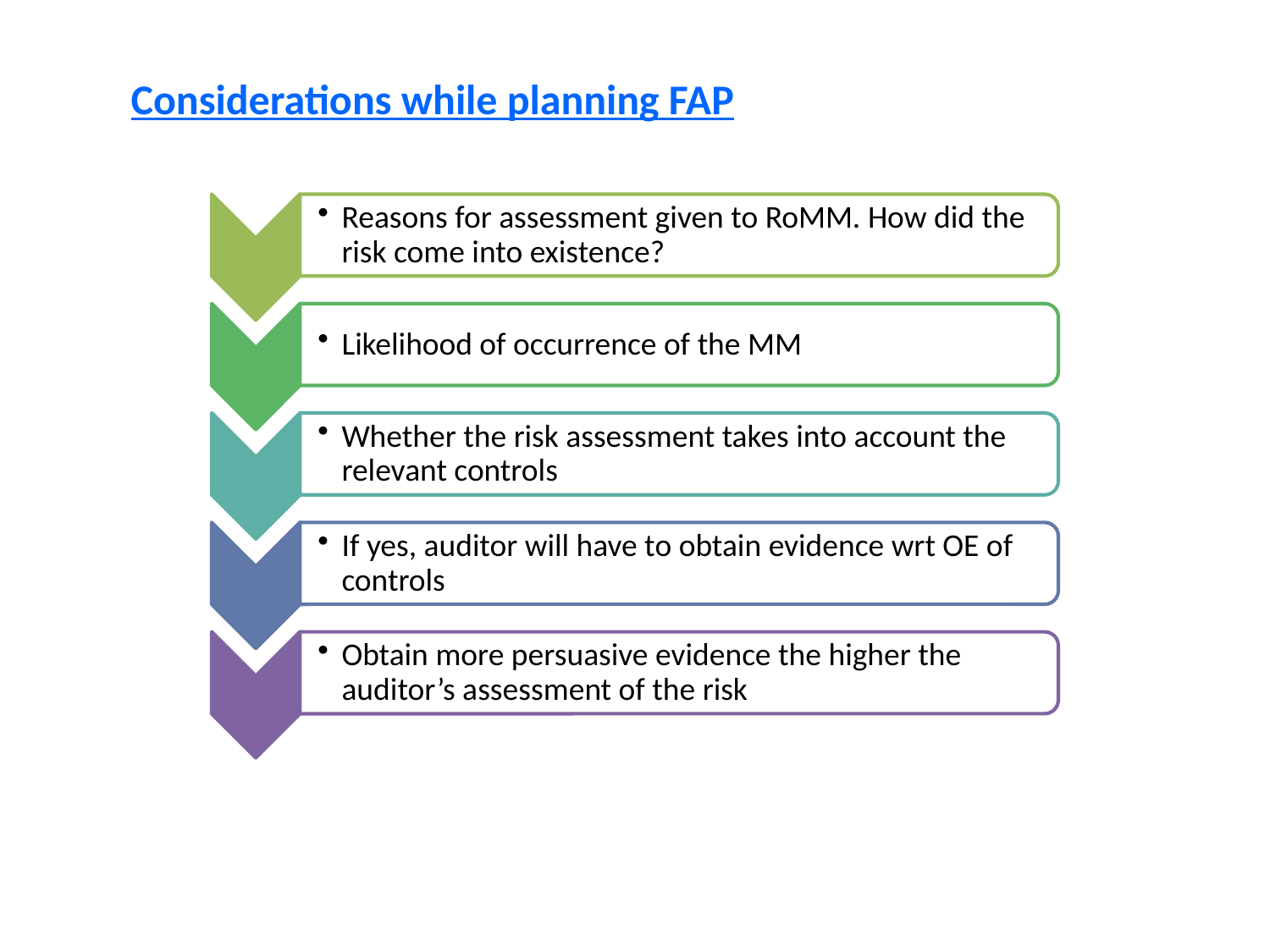

Considerations while planning FAP

Reasons for assessment given to RoMM. How did the risk come into existence?

Likelihood of occurrence of the MM

Whether the risk assessment takes into account the relevant controls

If yes, auditor will have to obtain evidence wrt OE of controls

Obtain more persuasive evidence the higher the auditor’s assessment of the risk